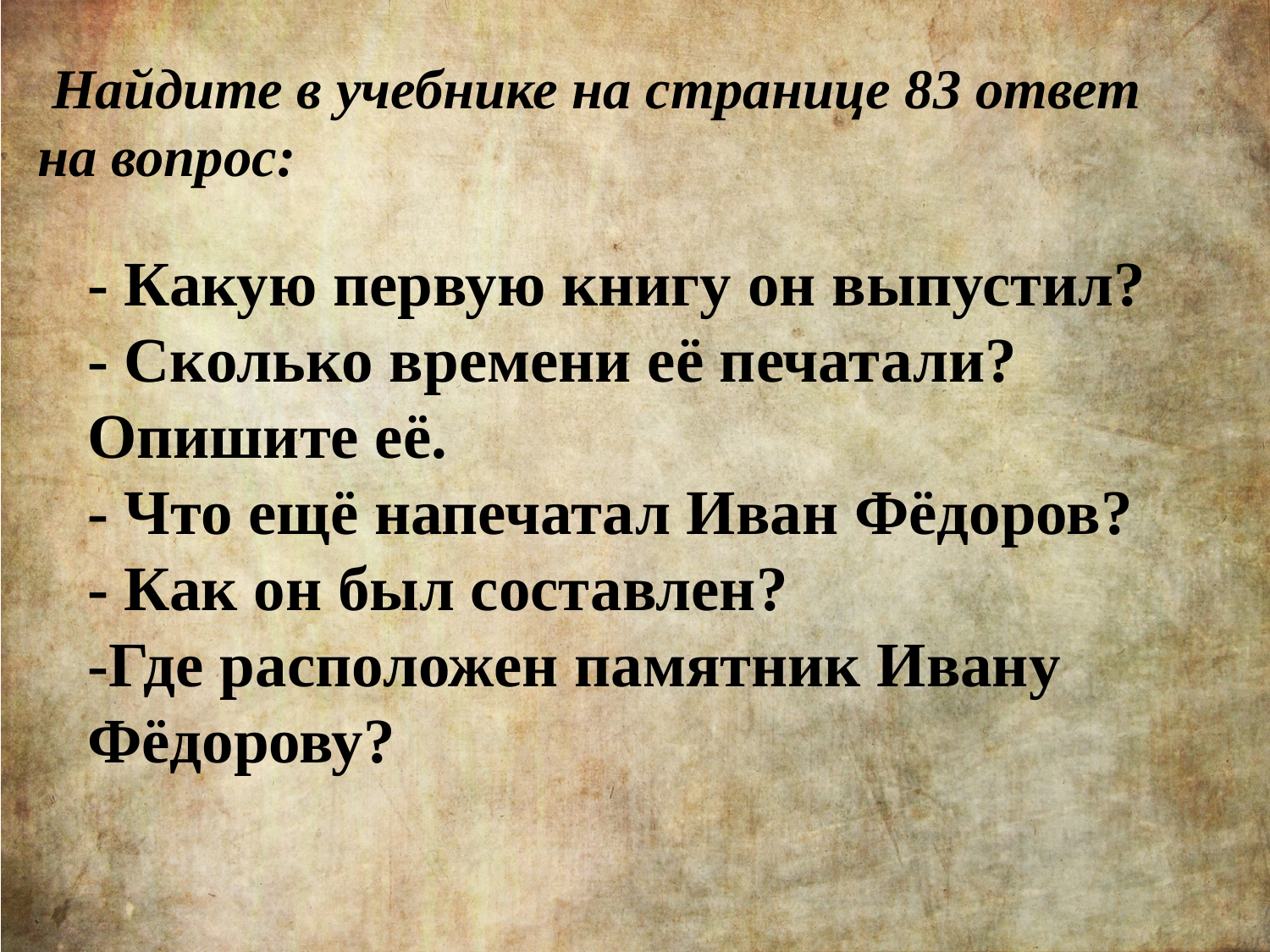

Найдите в учебнике на странице 83 ответ на вопрос:
- Какую первую книгу он выпустил?
- Сколько времени её печатали? Опишите её.
- Что ещё напечатал Иван Фёдоров?
- Как он был составлен?
-Где расположен памятник Ивану Фёдорову?